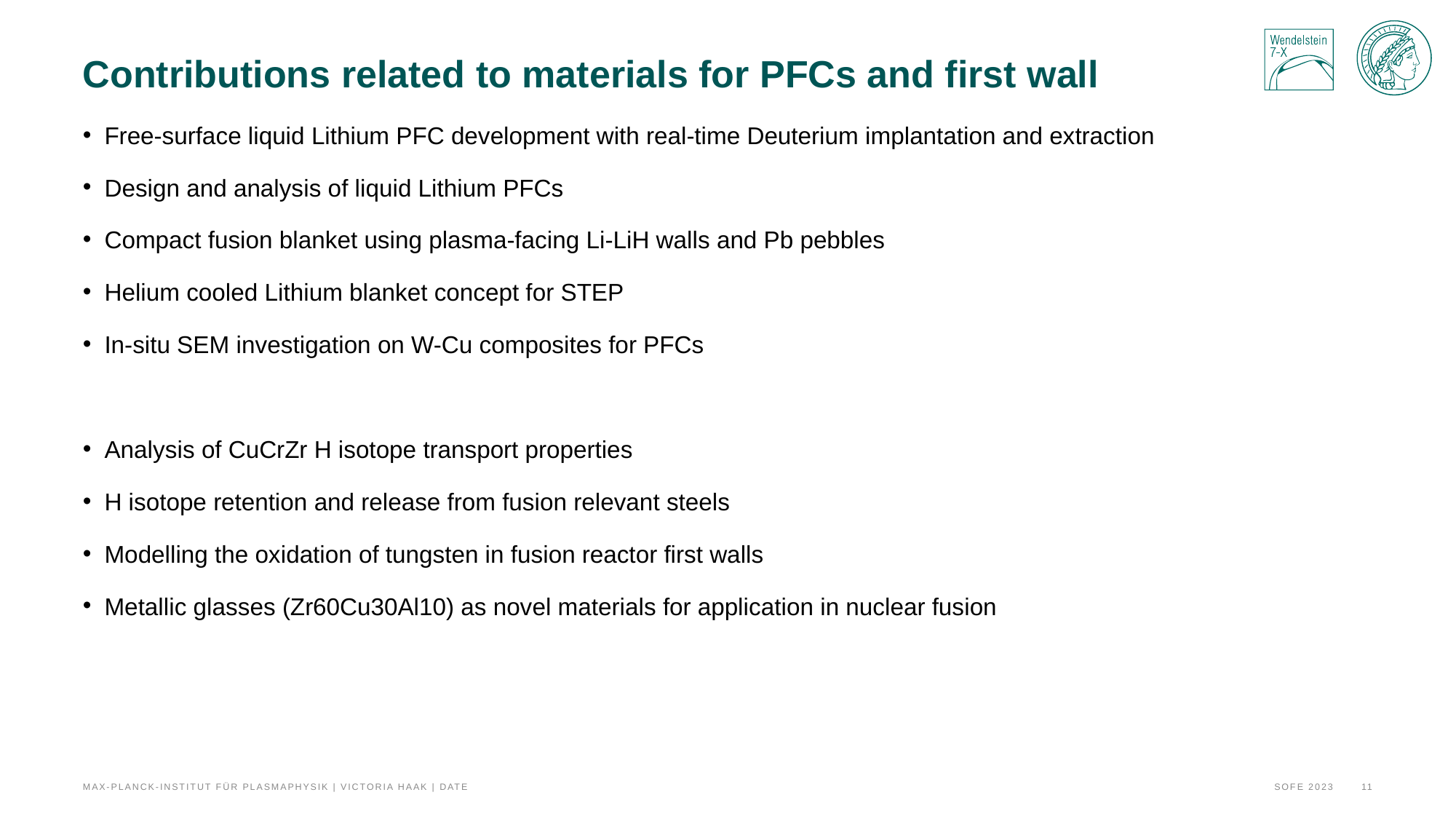

# Contributions related to materials for PFCs and first wall
Free-surface liquid Lithium PFC development with real-time Deuterium implantation and extraction
Design and analysis of liquid Lithium PFCs
Compact fusion blanket using plasma-facing Li-LiH walls and Pb pebbles
Helium cooled Lithium blanket concept for STEP
In-situ SEM investigation on W-Cu composites for PFCs

Analysis of CuCrZr H isotope transport properties
H isotope retention and release from fusion relevant steels
Modelling the oxidation of tungsten in fusion reactor first walls
Metallic glasses (Zr60Cu30Al10) as novel materials for application in nuclear fusion

SOFE 2023
11
Max-Planck-Institut für Plasmaphysik | Victoria Haak | Date